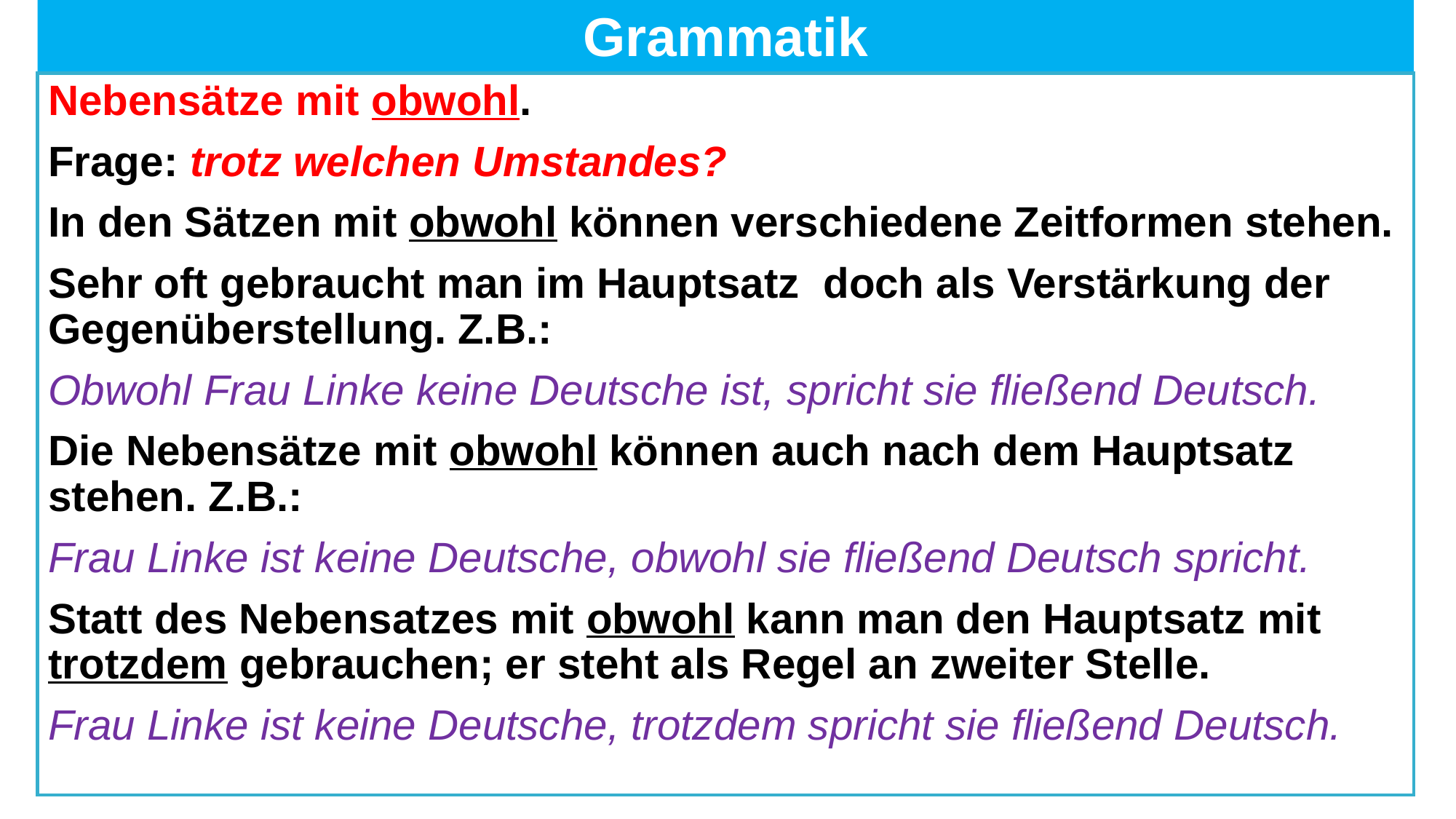

# Grammatik
Nebensätze mit obwohl.
Frage: trotz welchen Umstandes?
In den Sätzen mit obwohl können verschiedene Zeitformen stehen.
Sehr oft gebraucht man im Hauptsatz  doch als Verstärkung der Gegenüberstellung. Z.B.:
Obwohl Frau Linke keine Deutsche ist, spricht sie fließend Deutsch.
Die Nebensätze mit obwohl können auch nach dem Hauptsatz stehen. Z.B.:
Frau Linke ist keine Deutsche, obwohl sie fließend Deutsch spricht.
Statt des Nebensatzes mit obwohl kann man den Hauptsatz mit trotzdem gebrauchen; er steht als Regel an zweiter Stelle.
Frau Linke ist keine Deutsche, trotzdem spricht sie fließend Deutsch.